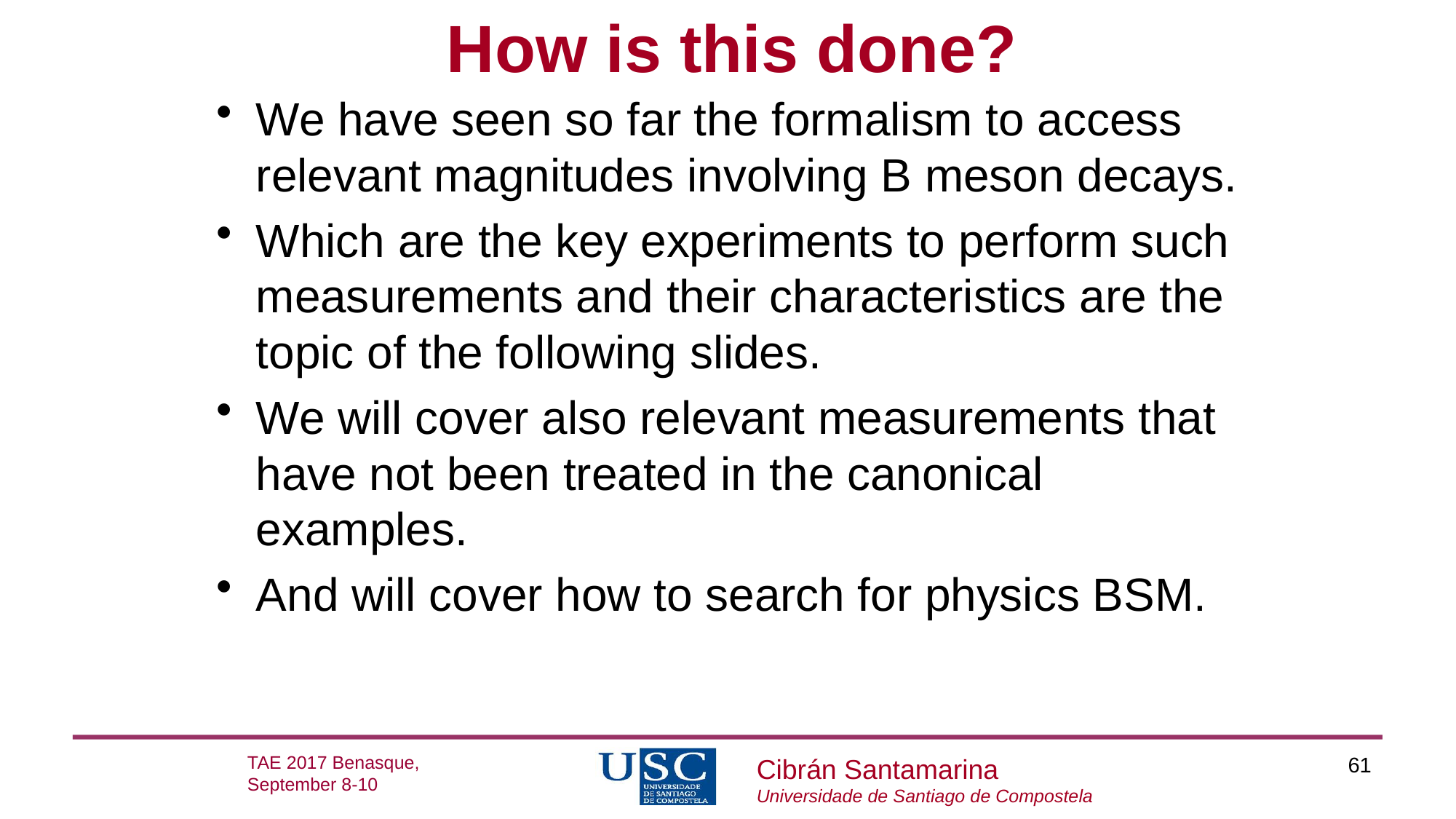

# How is this done?
We have seen so far the formalism to access relevant magnitudes involving B meson decays.
Which are the key experiments to perform such measurements and their characteristics are the topic of the following slides.
We will cover also relevant measurements that have not been treated in the canonical examples.
And will cover how to search for physics BSM.
TAE 2017 Benasque, September 8-10
61
Cibrán Santamarina
Universidade de Santiago de Compostela